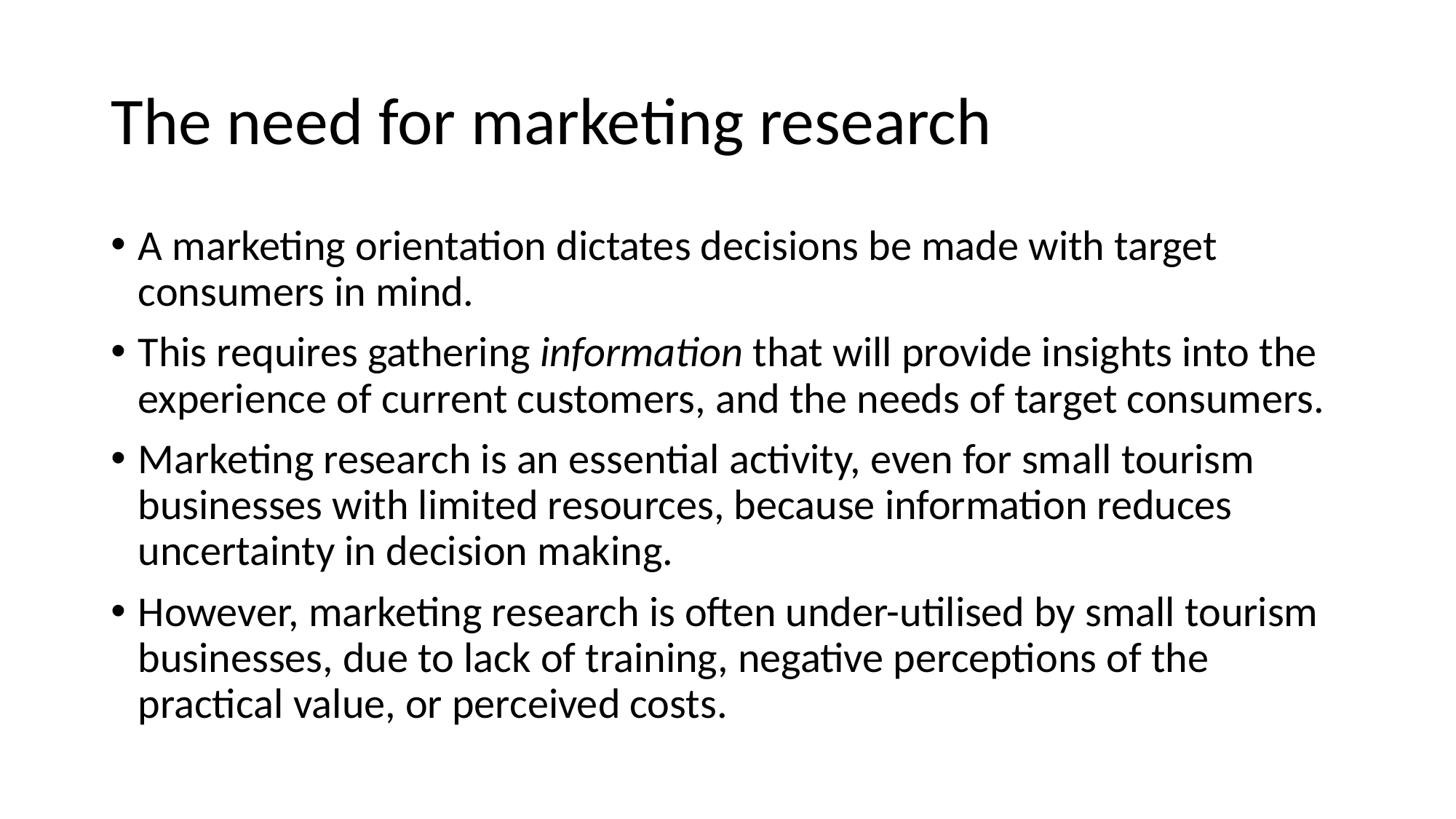

# The need for marketing research
A marketing orientation dictates decisions be made with target consumers in mind.
This requires gathering information that will provide insights into the experience of current customers, and the needs of target consumers.
Marketing research is an essential activity, even for small tourism businesses with limited resources, because information reduces uncertainty in decision making.
However, marketing research is often under-utilised by small tourism businesses, due to lack of training, negative perceptions of the practical value, or perceived costs.